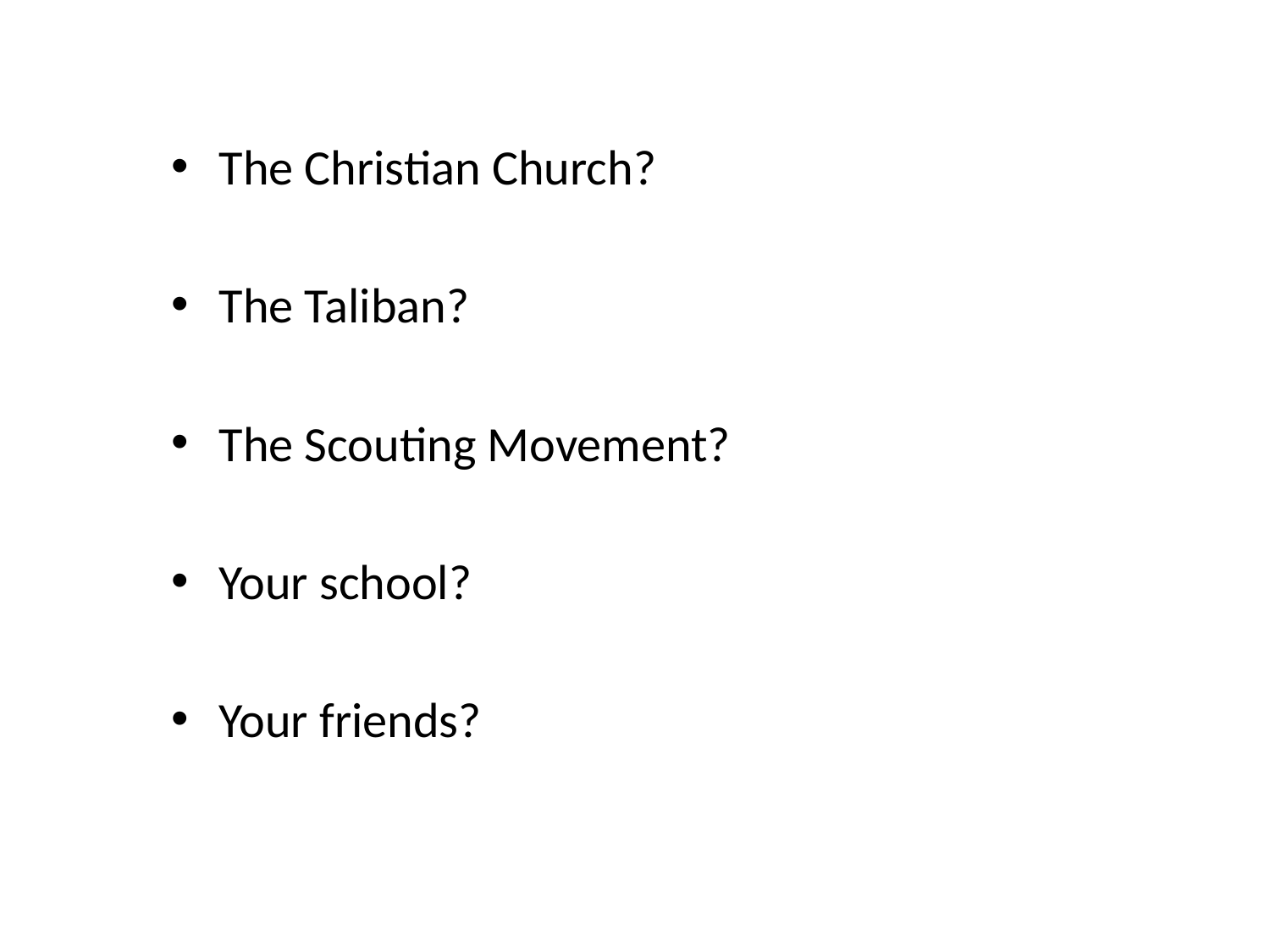

#
The Christian Church?

The Taliban?

The Scouting Movement?

Your school?

Your friends?